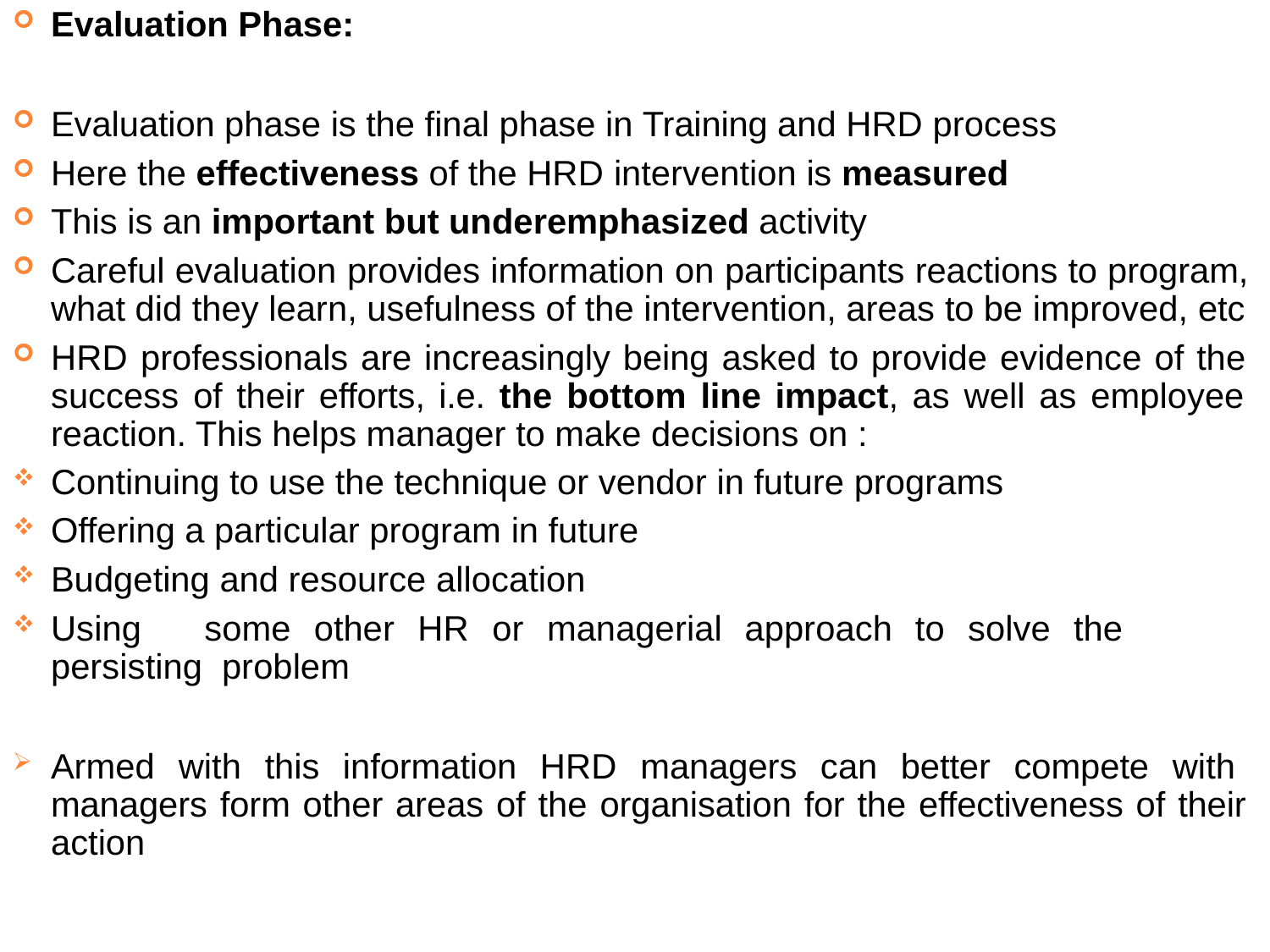

Evaluation Phase:

Evaluation phase is the final phase in Training and HRD process
Here the effectiveness of the HRD intervention is measured
This is an important but underemphasized activity
Careful evaluation provides information on participants reactions to program,  what did they learn, usefulness of the intervention, areas to be improved, etc
HRD professionals are increasingly being asked to provide evidence of the  success of their efforts, i.e. the bottom line impact, as well as employee  reaction. This helps manager to make decisions on :
Continuing to use the technique or vendor in future programs
Offering a particular program in future
Budgeting and resource allocation
Using	some	other	HR	or	managerial	approach	to	solve	the	persisting  problem

Armed with this information HRD managers can better compete with  managers form other areas of the organisation for the effectiveness of their  action